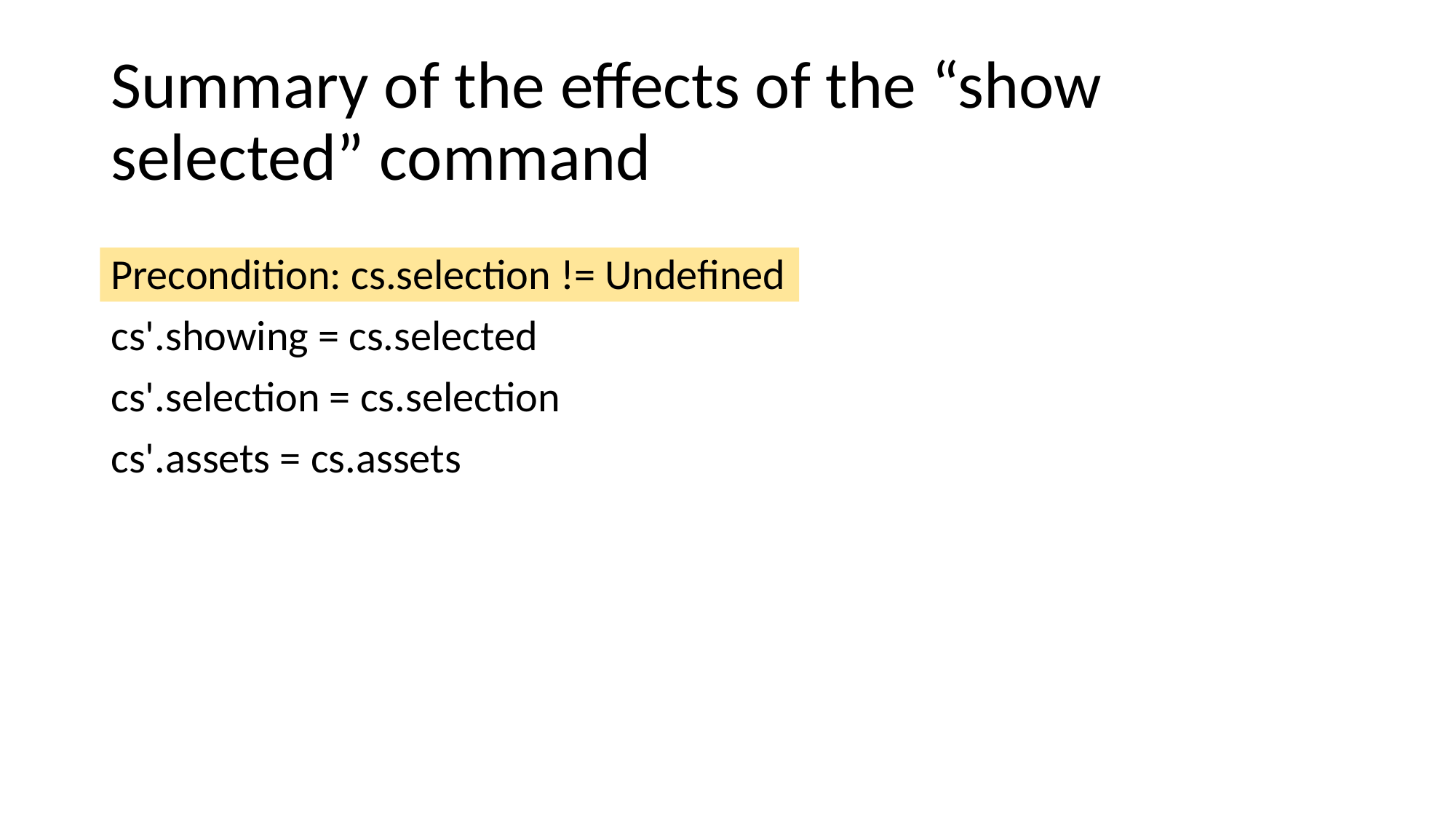

# Summary of the effects of the “show selected” command

Precondition: cs.selection != Undefined
cs'.showing = cs.selected
cs'.selection = cs.selection
cs'.assets = cs.assets